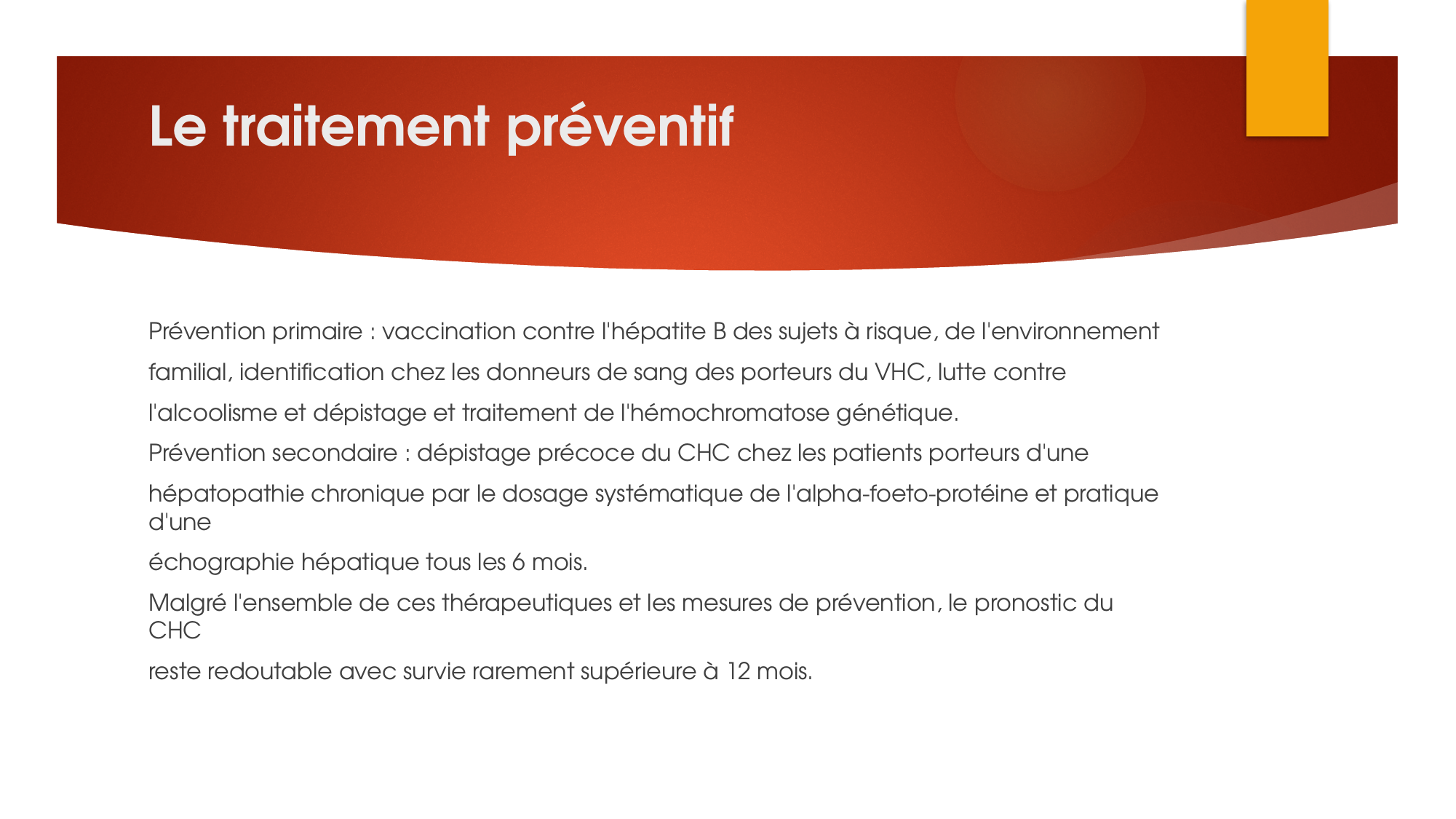

# Le traitement préventif
Prévention primaire : vaccination contre l'hépatite B des sujets à risque, de l'environnement
familial, identification chez les donneurs de sang des porteurs du VHC, lutte contre
l'alcoolisme et dépistage et traitement de l'hémochromatose génétique.
Prévention secondaire : dépistage précoce du CHC chez les patients porteurs d'une
hépatopathie chronique par le dosage systématique de l'alpha-foeto-protéine et pratique d'une
échographie hépatique tous les 6 mois.
Malgré l'ensemble de ces thérapeutiques et les mesures de prévention, le pronostic du CHC
reste redoutable avec survie rarement supérieure à 12 mois.